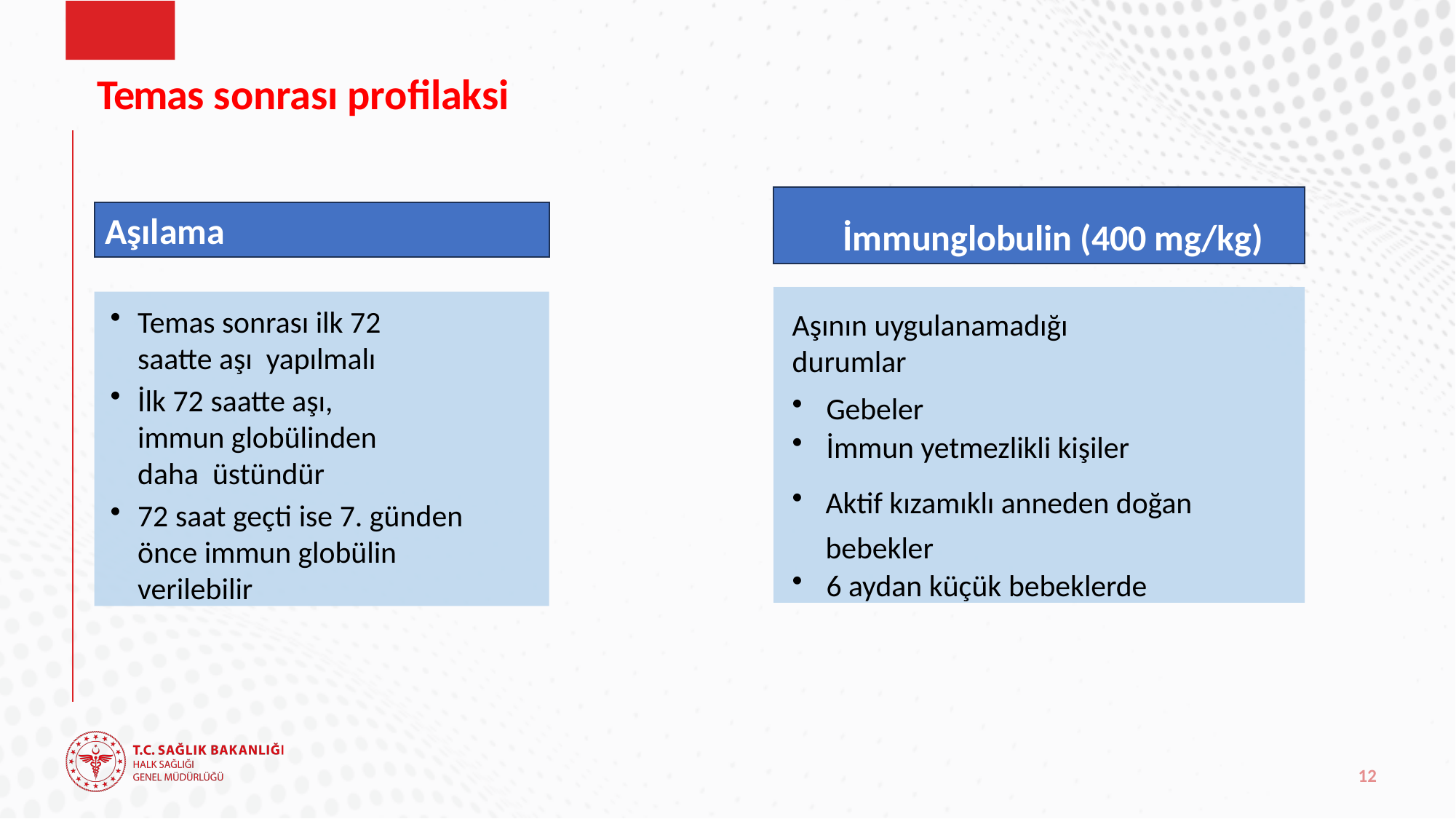

# Temas sonrası profilaksi
İmmunglobulin (400 mg/kg)
Aşılama
Aşının uygulanamadığı durumlar
Gebeler
İmmun yetmezlikli kişiler
Aktif kızamıklı anneden doğan  bebekler
6 aydan küçük bebeklerde
Temas sonrası ilk 72 saatte aşı  yapılmalı
İlk 72 saatte aşı, immun globülinden daha  üstündür
72 saat geçti ise 7. günden önce immun globülin  verilebilir
12